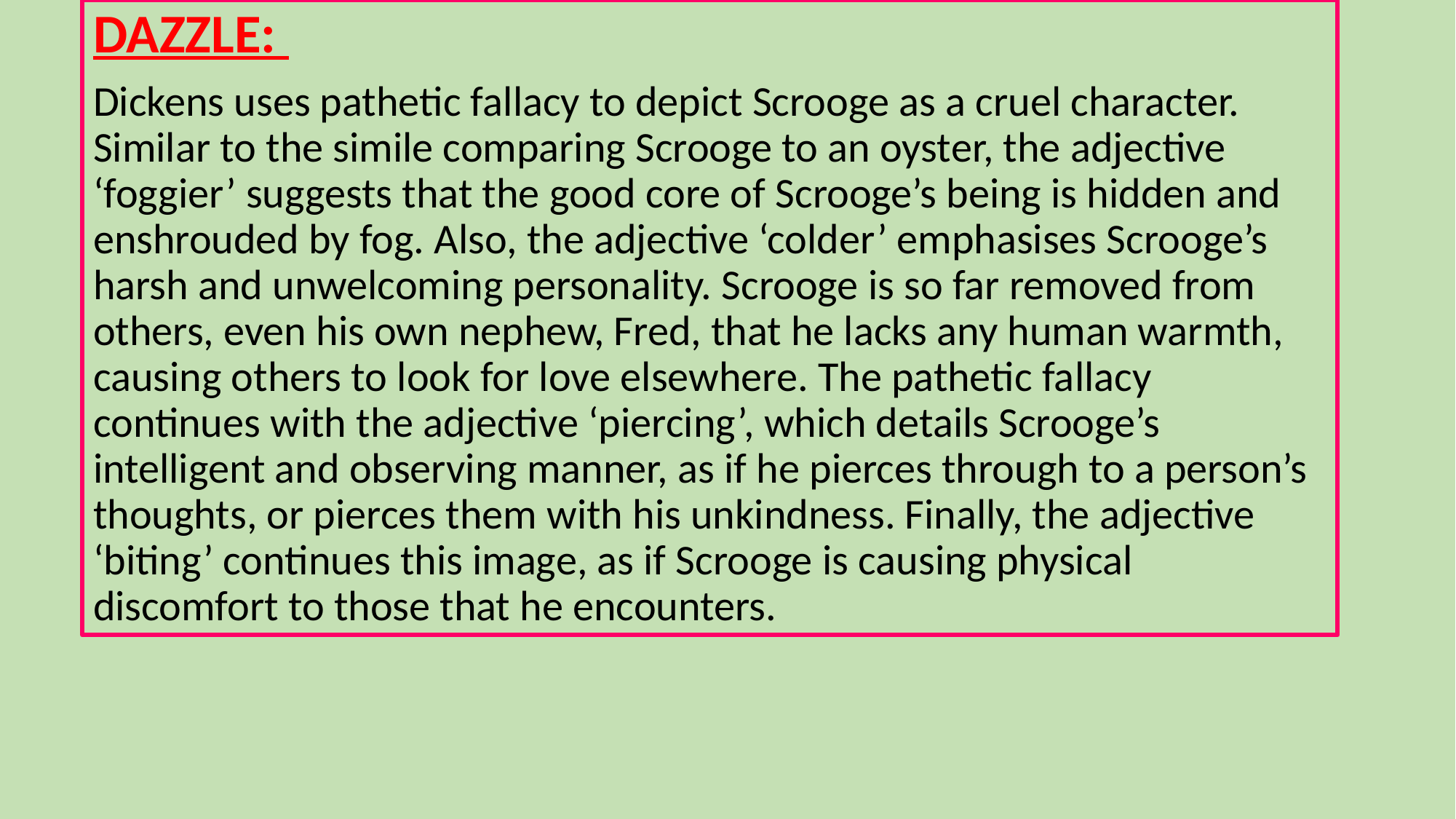

DAZZLE:
Dickens uses pathetic fallacy to depict Scrooge as a cruel character. Similar to the simile comparing Scrooge to an oyster, the adjective ‘foggier’ suggests that the good core of Scrooge’s being is hidden and enshrouded by fog. Also, the adjective ‘colder’ emphasises Scrooge’s harsh and unwelcoming personality. Scrooge is so far removed from others, even his own nephew, Fred, that he lacks any human warmth, causing others to look for love elsewhere. The pathetic fallacy continues with the adjective ‘piercing’, which details Scrooge’s intelligent and observing manner, as if he pierces through to a person’s thoughts, or pierces them with his unkindness. Finally, the adjective ‘biting’ continues this image, as if Scrooge is causing physical discomfort to those that he encounters.